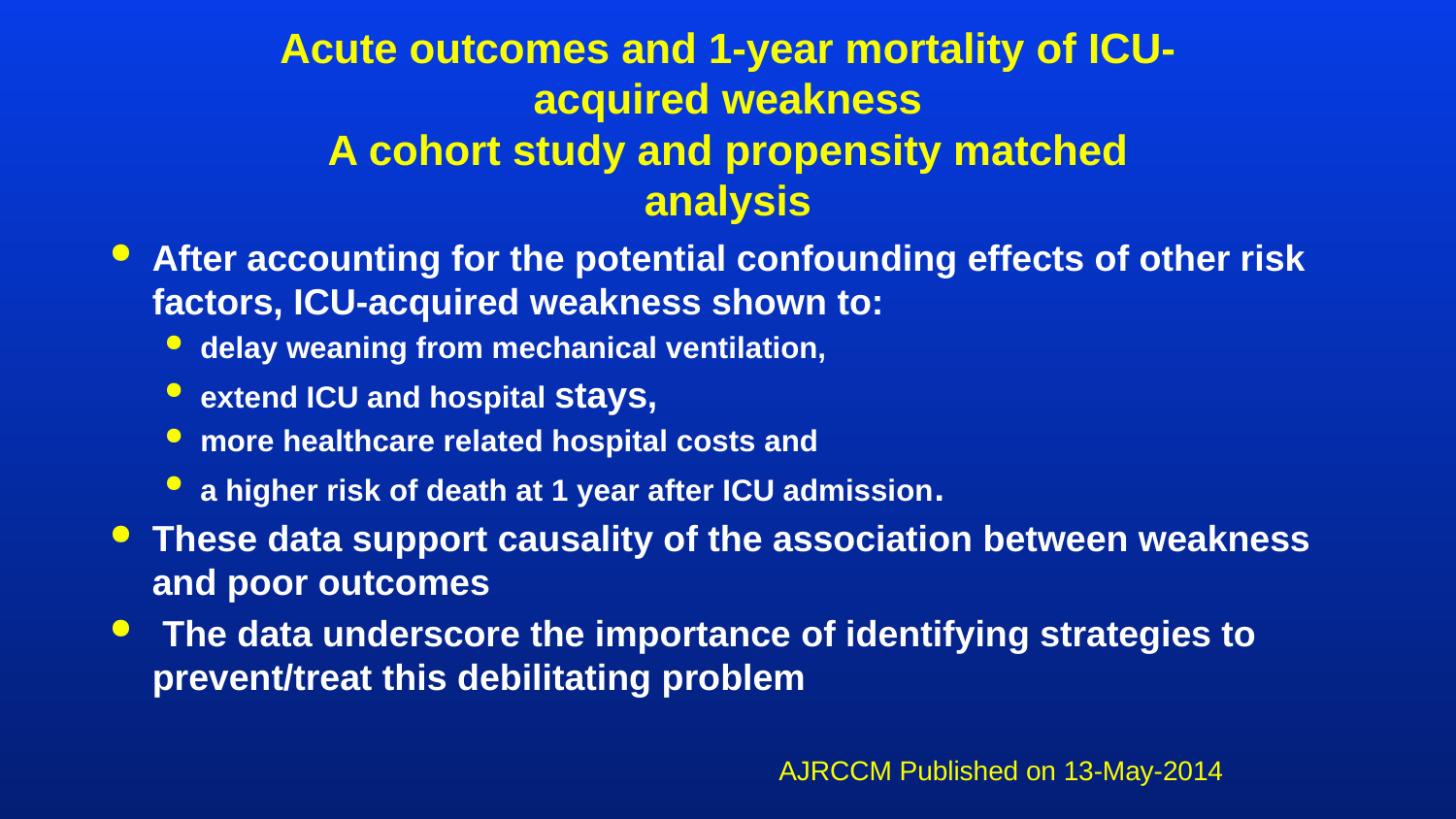

# Acute outcomes and 1-year mortality of ICU-acquired weakness A cohort study and propensity matched analysis
After accounting for the potential confounding effects of other risk factors, ICU-acquired weakness shown to:
delay weaning from mechanical ventilation,
extend ICU and hospital stays,
more healthcare related hospital costs and
a higher risk of death at 1 year after ICU admission.
These data support causality of the association between weakness and poor outcomes
 The data underscore the importance of identifying strategies to prevent/treat this debilitating problem
AJRCCM Published on 13-May-2014